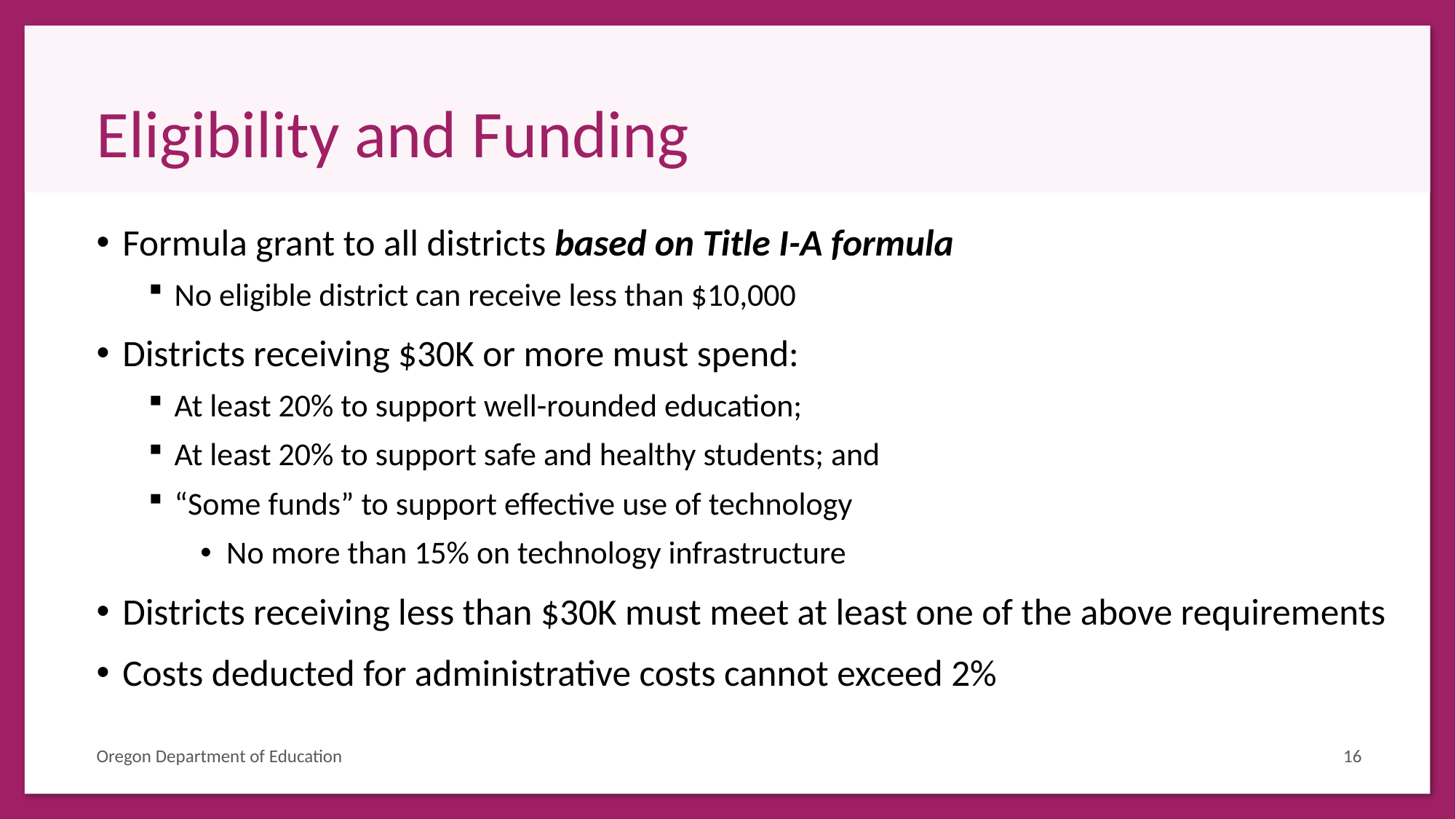

# Eligibility and Funding
Formula grant to all districts based on Title I-A formula
No eligible district can receive less than $10,000
Districts receiving $30K or more must spend:
At least 20% to support well-rounded education;
At least 20% to support safe and healthy students; and
“Some funds” to support effective use of technology
No more than 15% on technology infrastructure
Districts receiving less than $30K must meet at least one of the above requirements
Costs deducted for administrative costs cannot exceed 2%

Oregon Department of Education
16